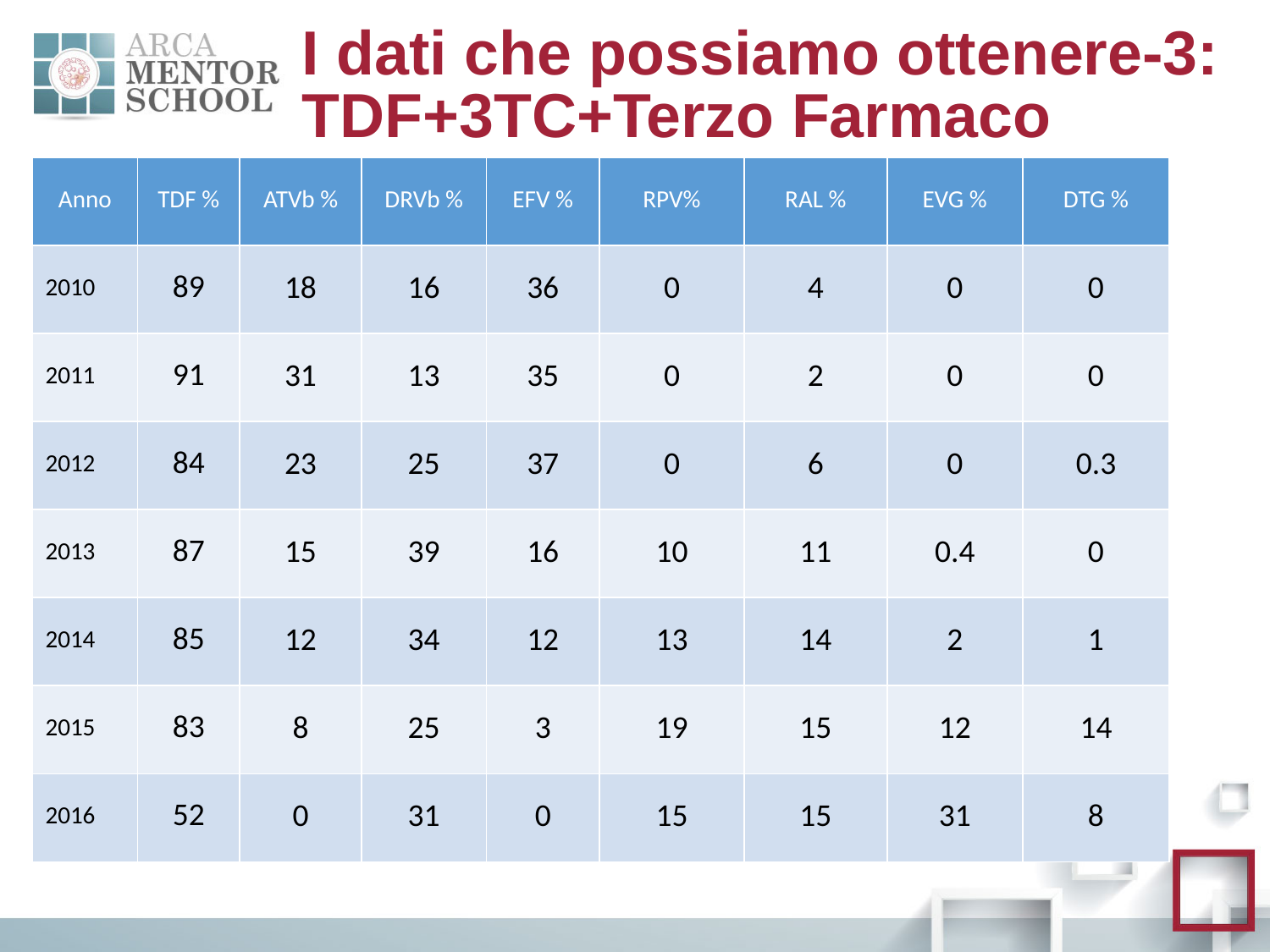

# I dati che possiamo ottenere-3: TDF+3TC+Terzo Farmaco
| Anno | TDF % | ATVb % | DRVb % | EFV % | RPV% | RAL % | EVG % | DTG % |
| --- | --- | --- | --- | --- | --- | --- | --- | --- |
| 2010 | 89 | 18 | 16 | 36 | 0 | 4 | 0 | 0 |
| 2011 | 91 | 31 | 13 | 35 | 0 | 2 | 0 | 0 |
| 2012 | 84 | 23 | 25 | 37 | 0 | 6 | 0 | 0.3 |
| 2013 | 87 | 15 | 39 | 16 | 10 | 11 | 0.4 | 0 |
| 2014 | 85 | 12 | 34 | 12 | 13 | 14 | 2 | 1 |
| 2015 | 83 | 8 | 25 | 3 | 19 | 15 | 12 | 14 |
| 2016 | 52 | 0 | 31 | 0 | 15 | 15 | 31 | 8 |